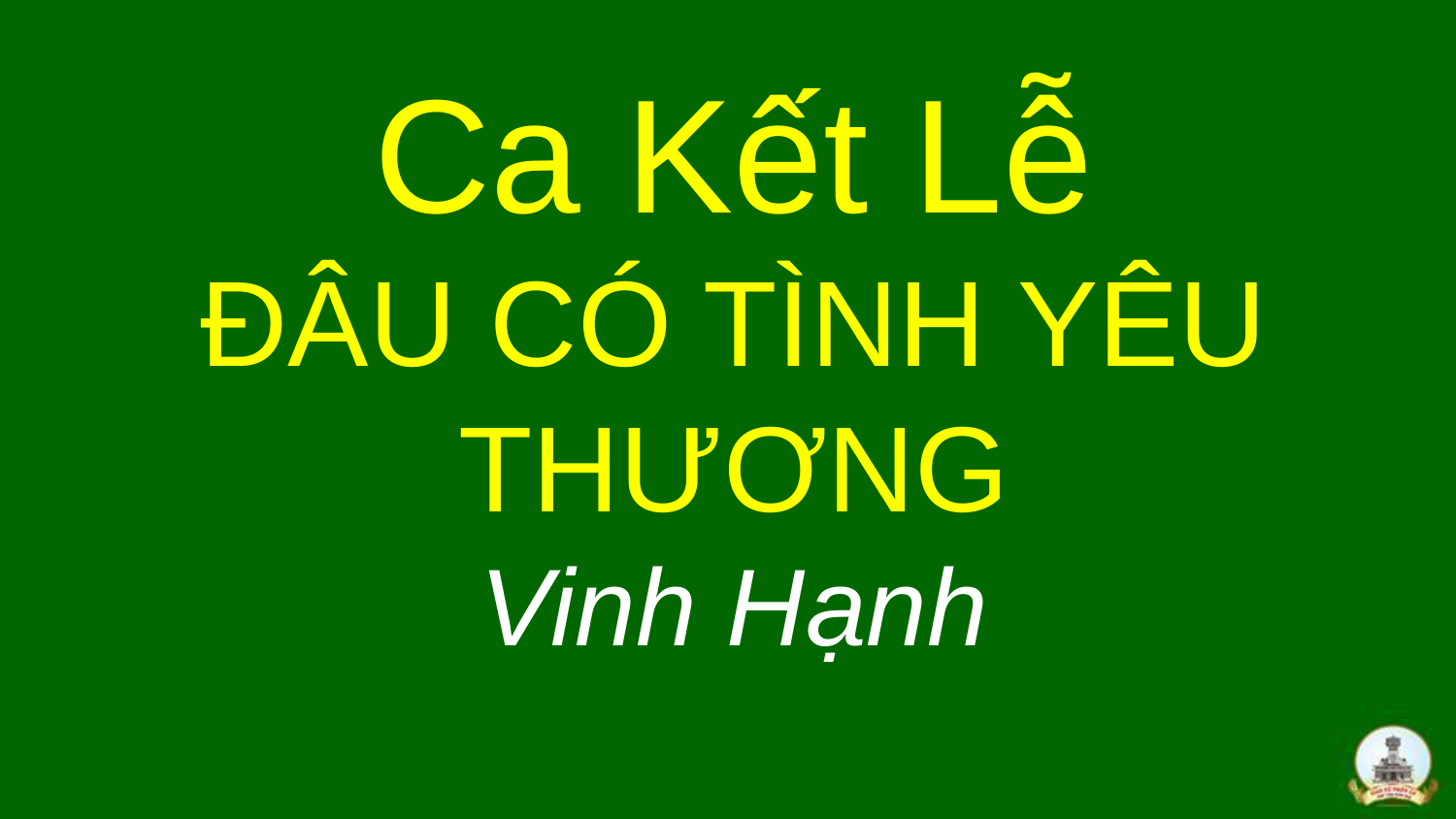

# Ca Kết Lễ ĐÂU CÓ TÌNH YÊU THƯƠNG Vinh Hạnh